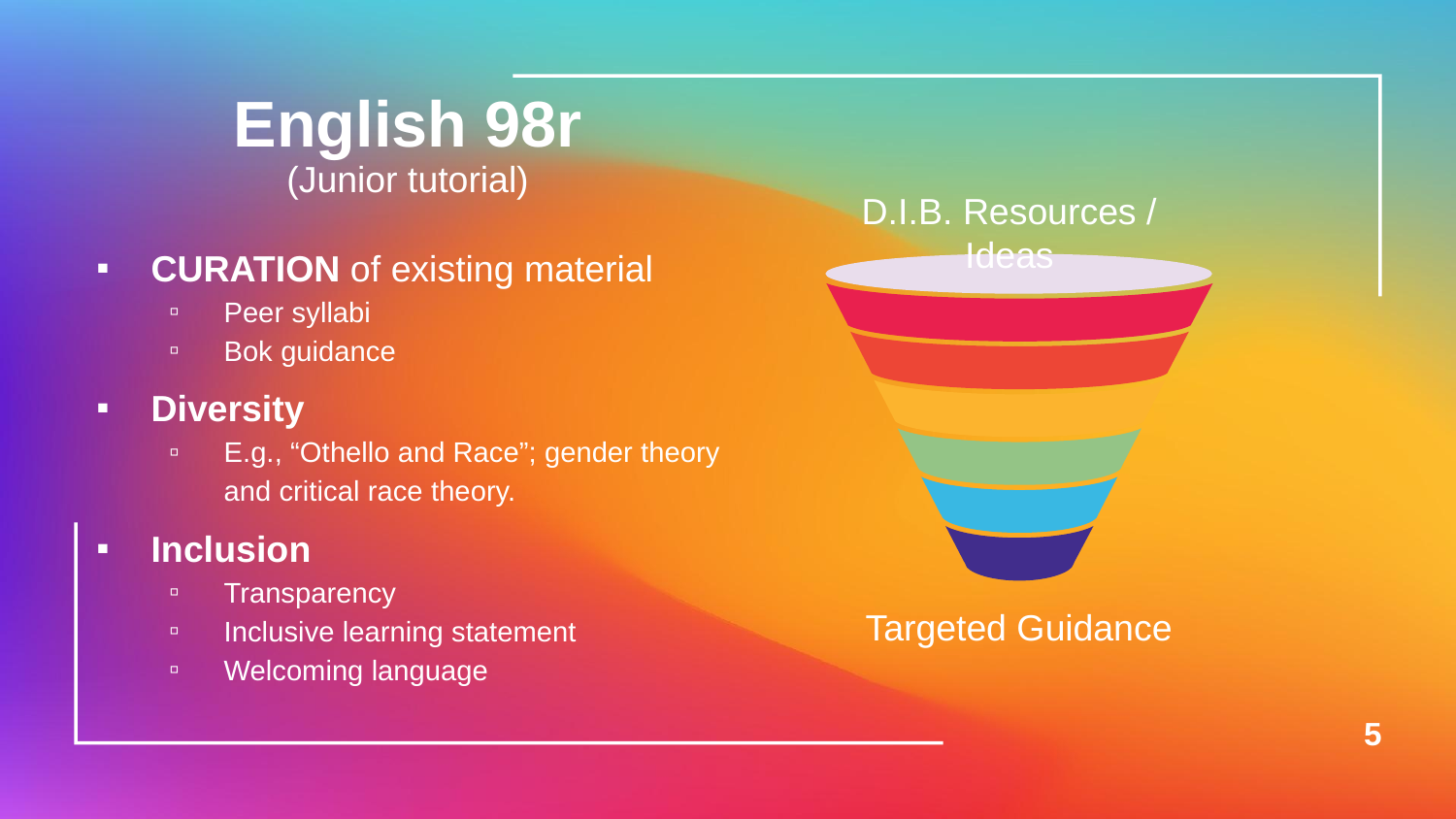

English 98r
(Junior tutorial)
D.I.B. Resources / Ideas
CURATION of existing material
Peer syllabi
Bok guidance
Diversity
E.g., “Othello and Race”; gender theory and critical race theory.
Inclusion
Transparency
Inclusive learning statement
Welcoming language

Targeted Guidance
5